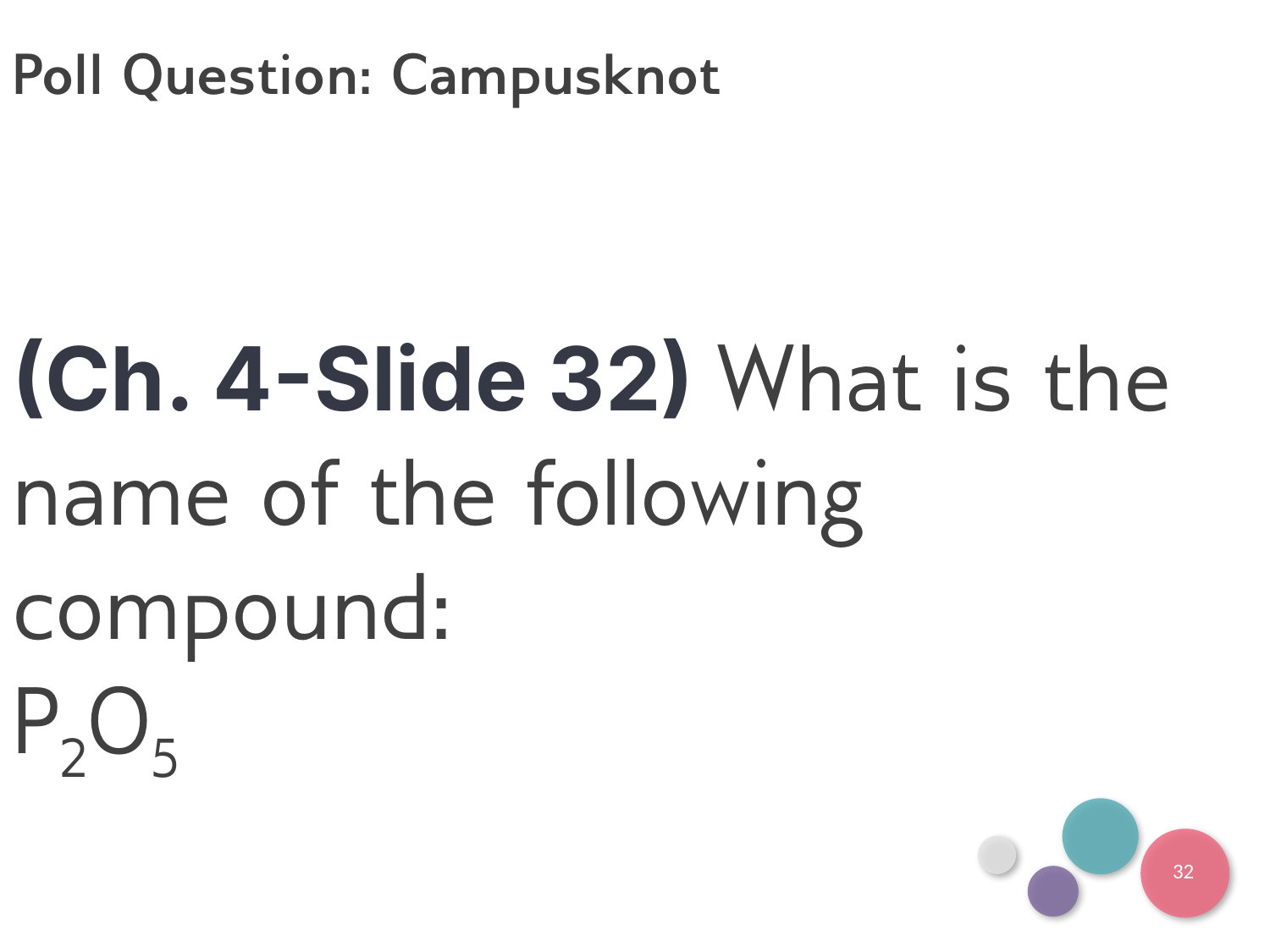

Poll Question: Campusknot
(Ch. 4-Slide 32) What is the name of the following compound:
P2O5

32